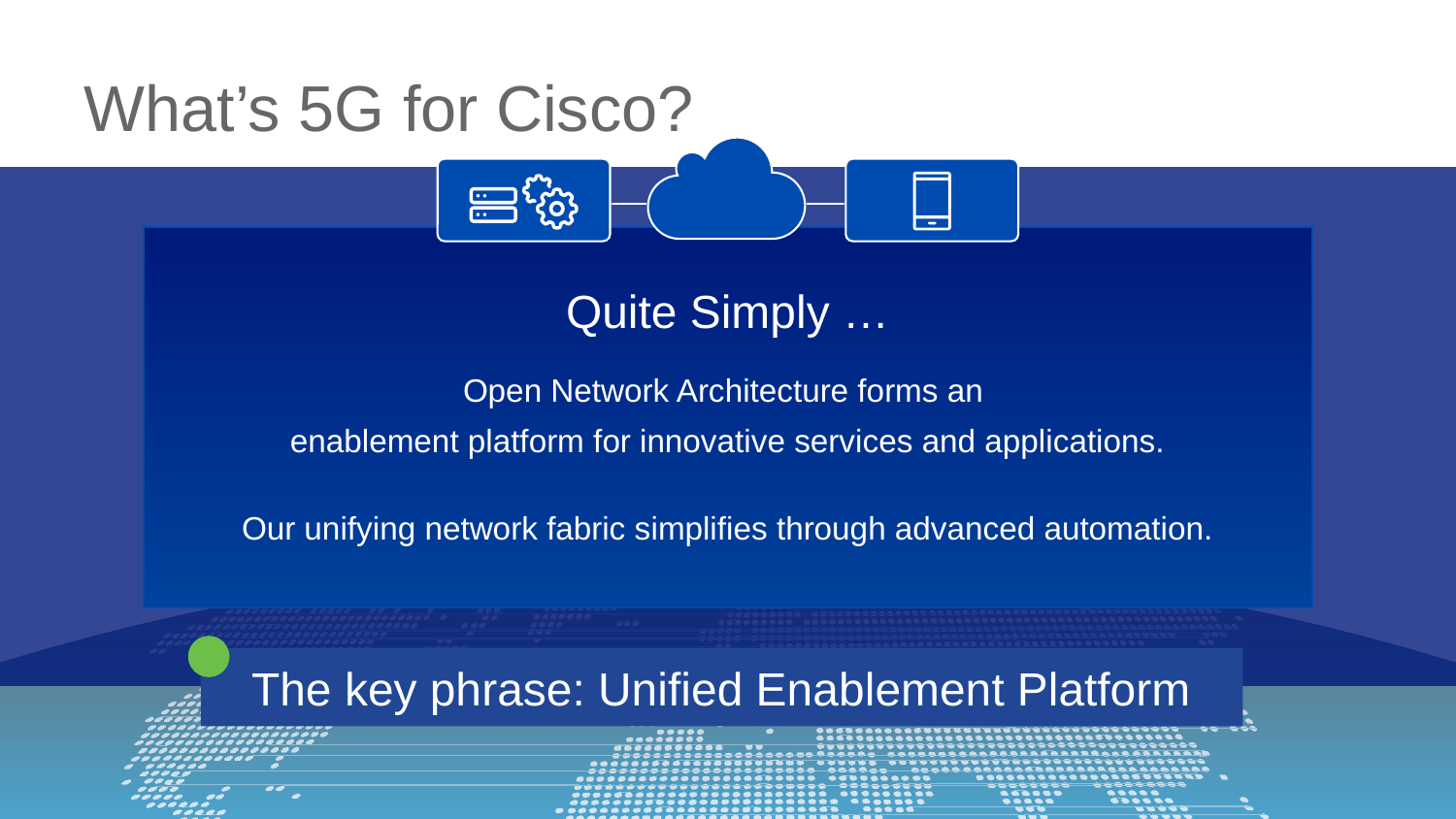

# What’s 5G for Cisco?

Quite Simply …
Open Network Architecture forms an
enablement platform for innovative services and applications.
Our unifying network fabric simplifies through advanced automation.

The key phrase: Unified Enablement Platform